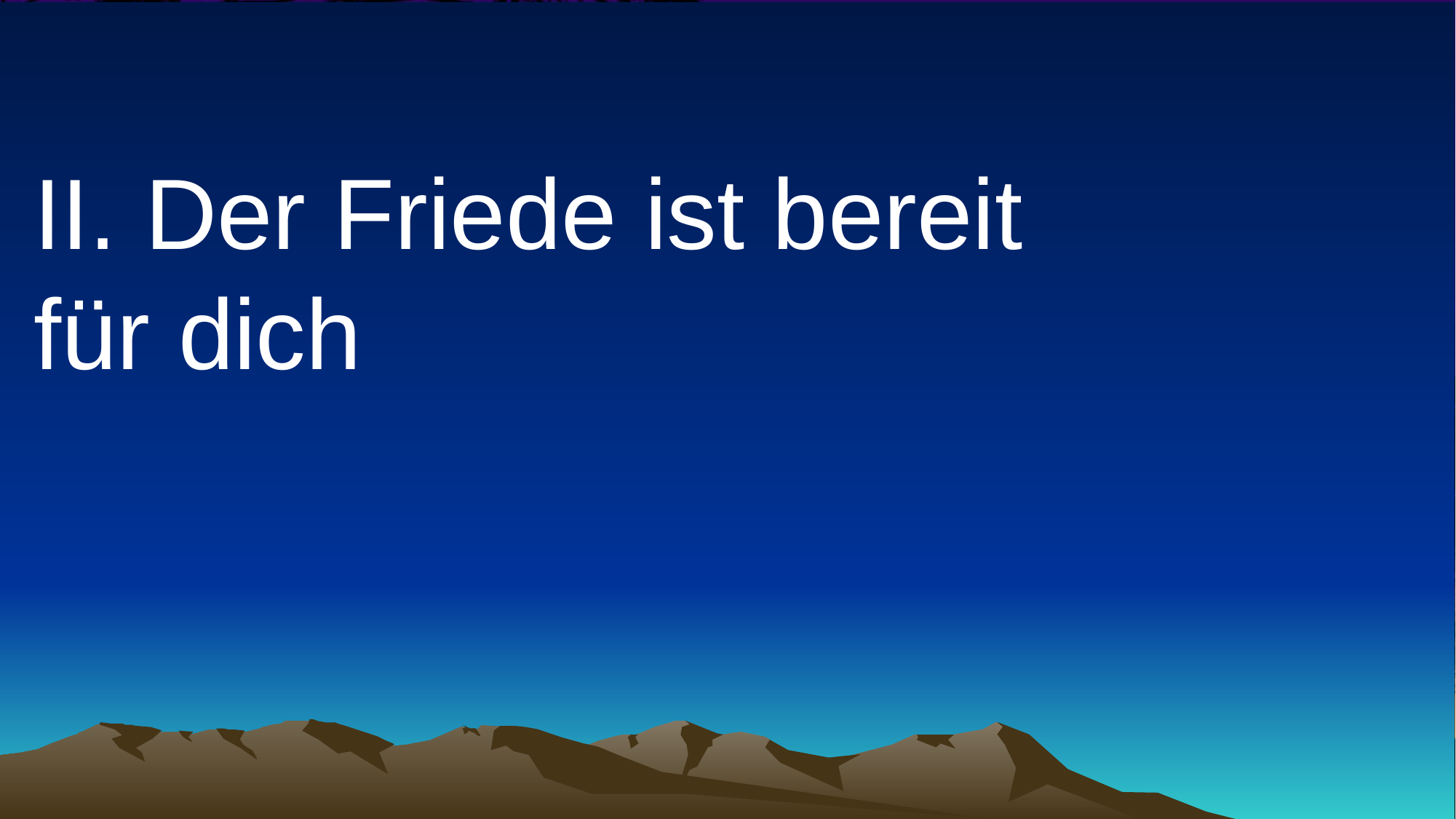

# II. Der Friede ist bereit für dich